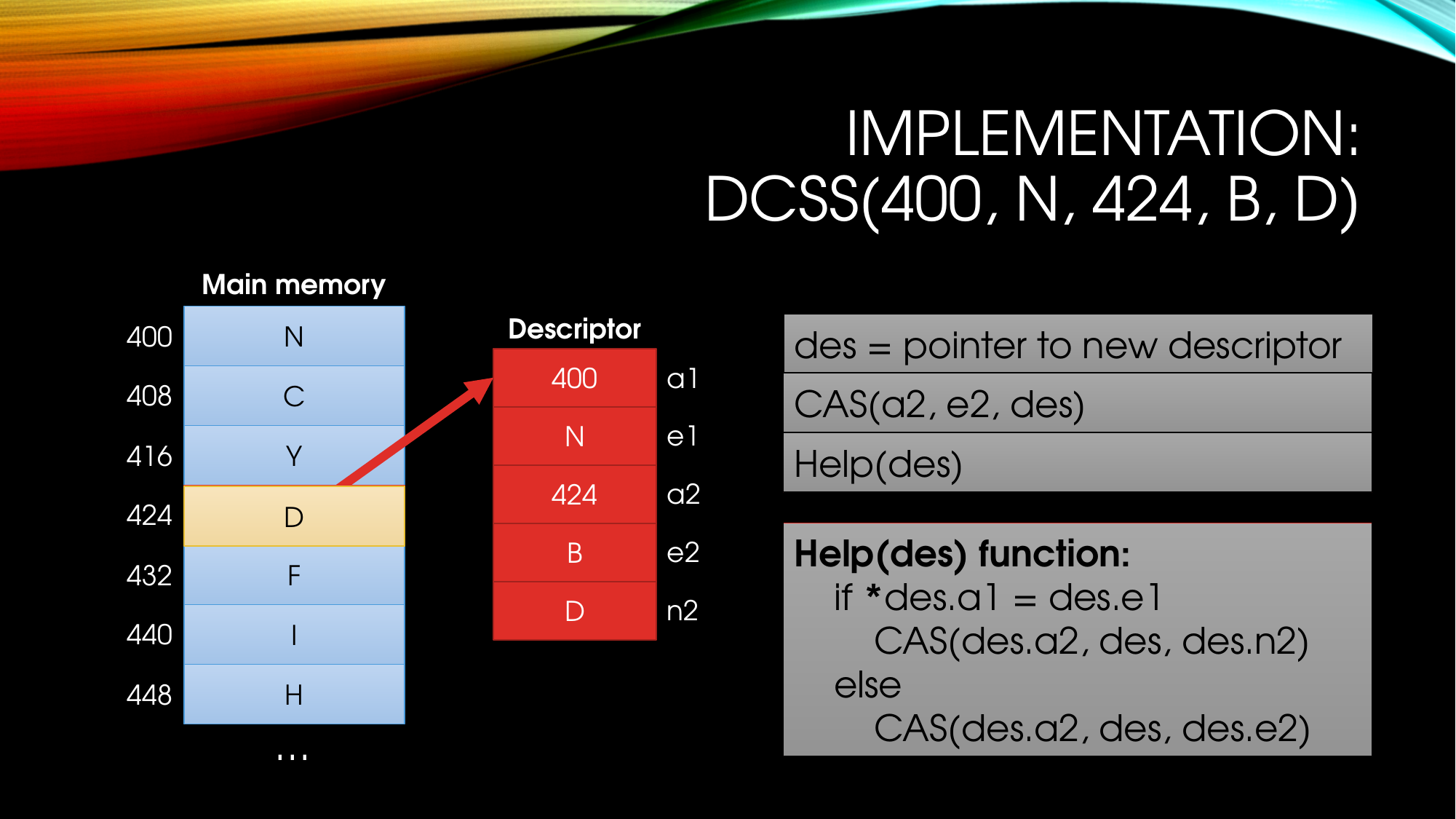

# Implementation: DCSS(400, N, 424, B, D)
Main memory
Descriptor
N
400
des = pointer to new descriptor
400
a1
C
CAS(a2, e2, des)
408
N
e1
Y
Help(des)
416
424
a2
B

D
424

Help(des) function:
    if *des.a1 = des.e1
        CAS(des.a2, des, des.n2)
    else
        CAS(des.a2, des, des.e2)
B
e2
F
432
D
n2
I
440
H
448
…